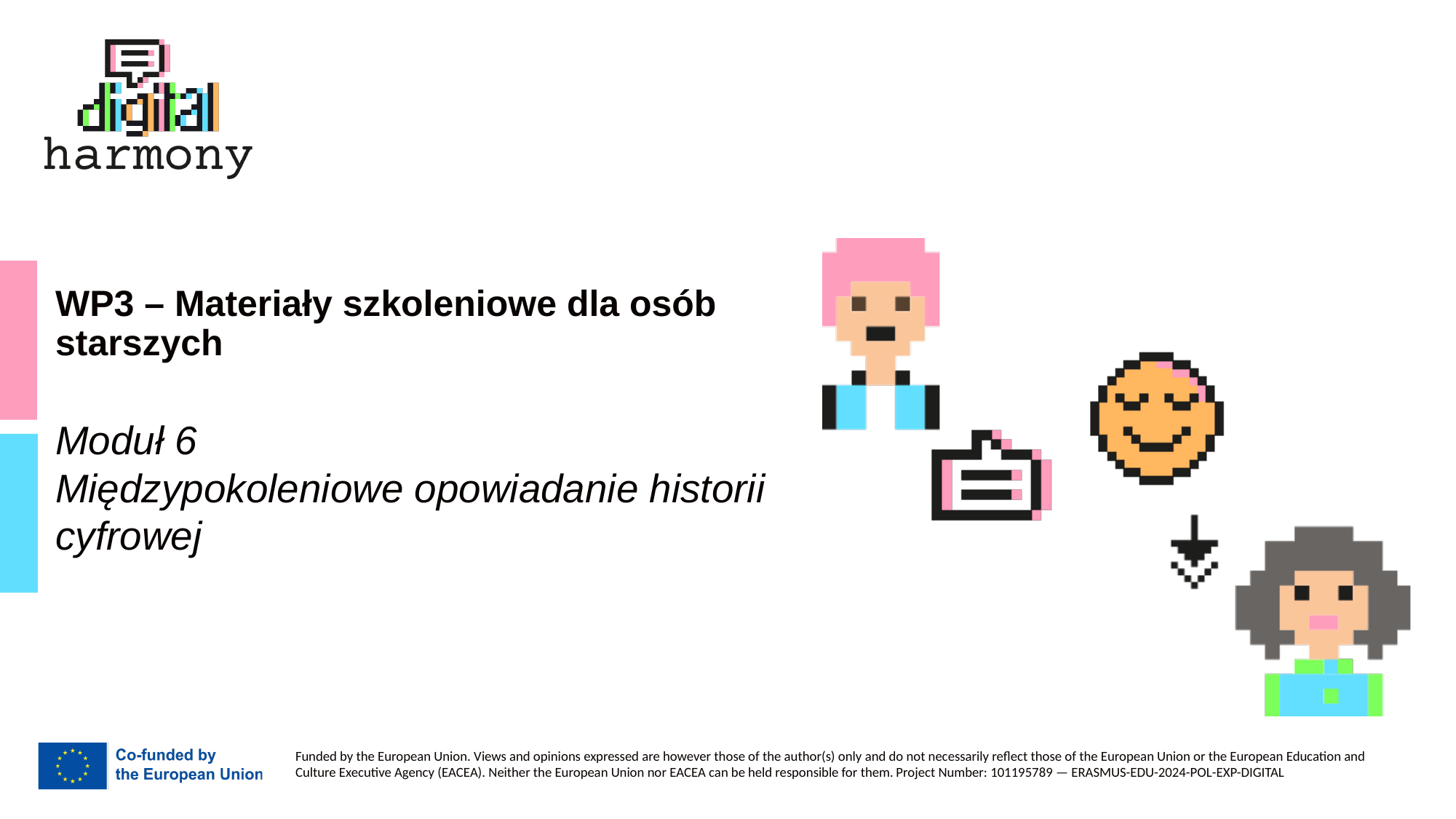

# WP3 – Materiały szkoleniowe dla osób starszych
Moduł 6
Międzypokoleniowe opowiadanie historii cyfrowej